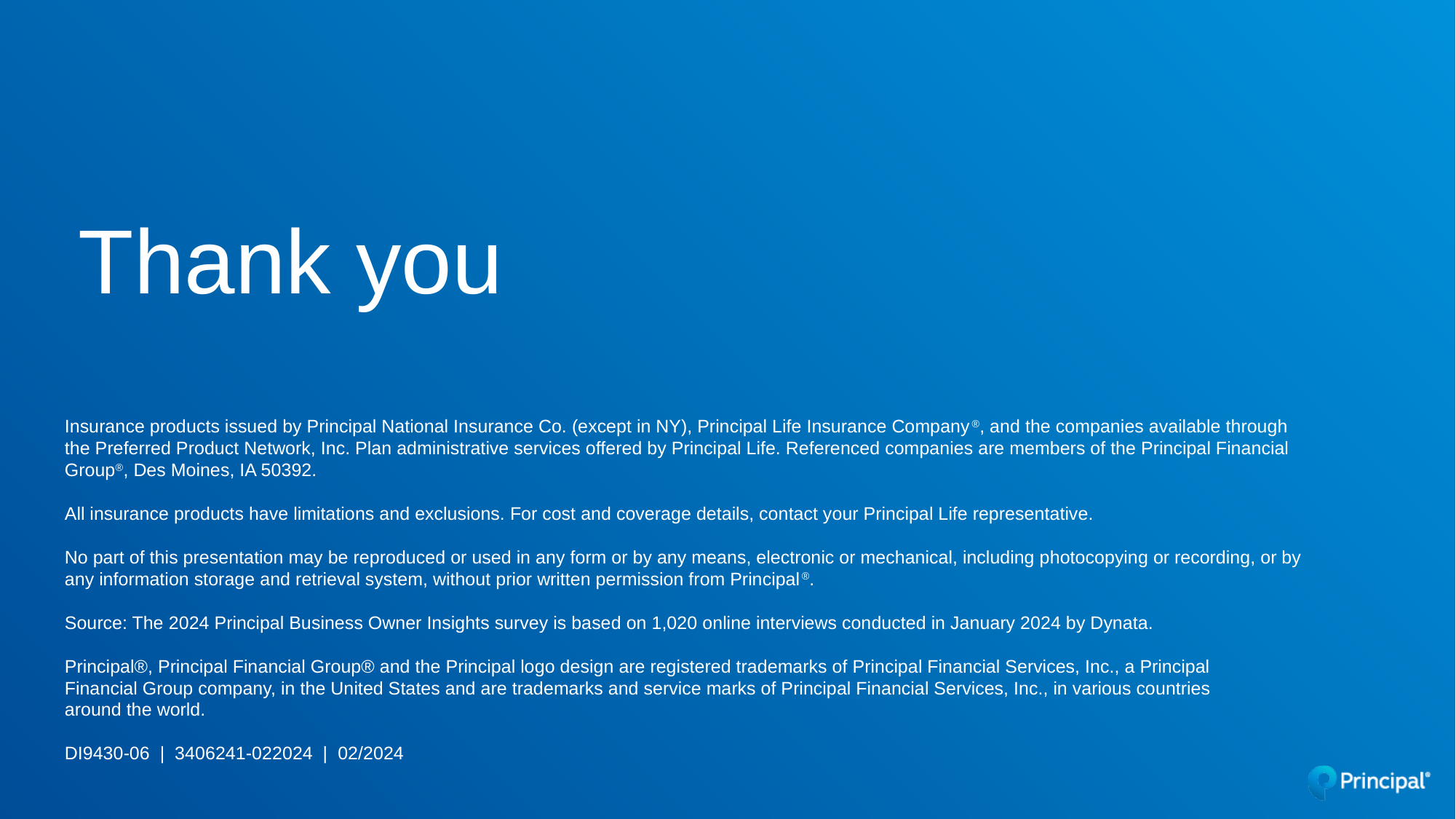

# Thank you
Insurance products issued by Principal National Insurance Co. (except in NY), Principal Life Insurance Company®, and the companies available through the Preferred Product Network, Inc. Plan administrative services offered by Principal Life. Referenced companies are members of the Principal Financial Group®, Des Moines, IA 50392.

All insurance products have limitations and exclusions. For cost and coverage details, contact your Principal Life representative.

No part of this presentation may be reproduced or used in any form or by any means, electronic or mechanical, including photocopying or recording, or by any information storage and retrieval system, without prior written permission from Principal®.

Source: The 2024 Principal Business Owner Insights survey is based on 1,020 online interviews conducted in January 2024 by Dynata.

Principal®, Principal Financial Group® and the Principal logo design are registered trademarks of Principal Financial Services, Inc., a Principal
Financial Group company, in the United States and are trademarks and service marks of Principal Financial Services, Inc., in various countries
around the world.

DI9430-06  |  3406241-022024  |  02/2024